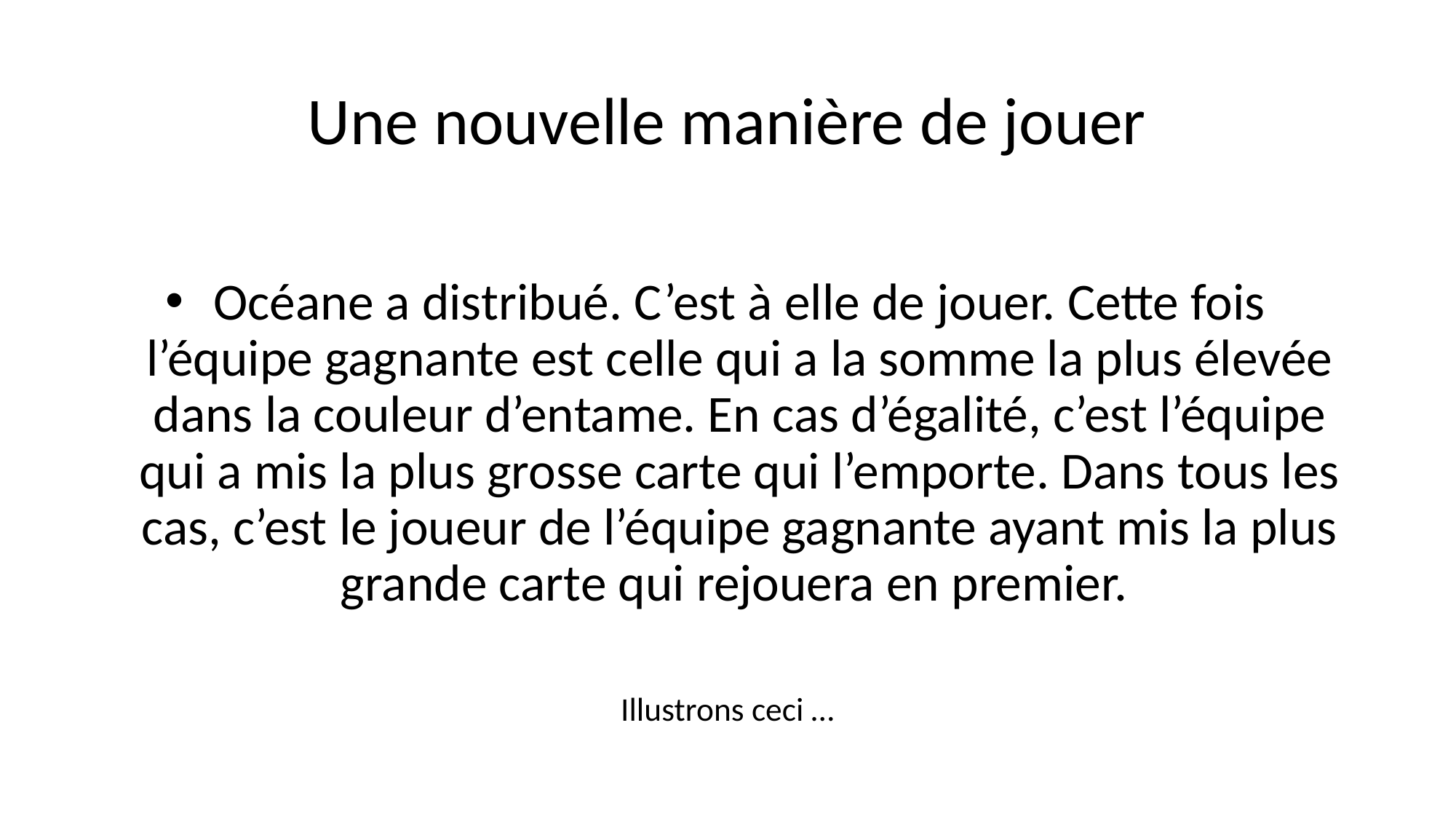

# Une nouvelle manière de jouer

Océane a distribué. C’est à elle de jouer. Cette fois l’équipe gagnante est celle qui a la somme la plus élevée dans la couleur d’entame. En cas d’égalité, c’est l’équipe qui a mis la plus grosse carte qui l’emporte. Dans tous les cas, c’est le joueur de l’équipe gagnante ayant mis la plus grande carte qui rejouera en premier.

Illustrons ceci …